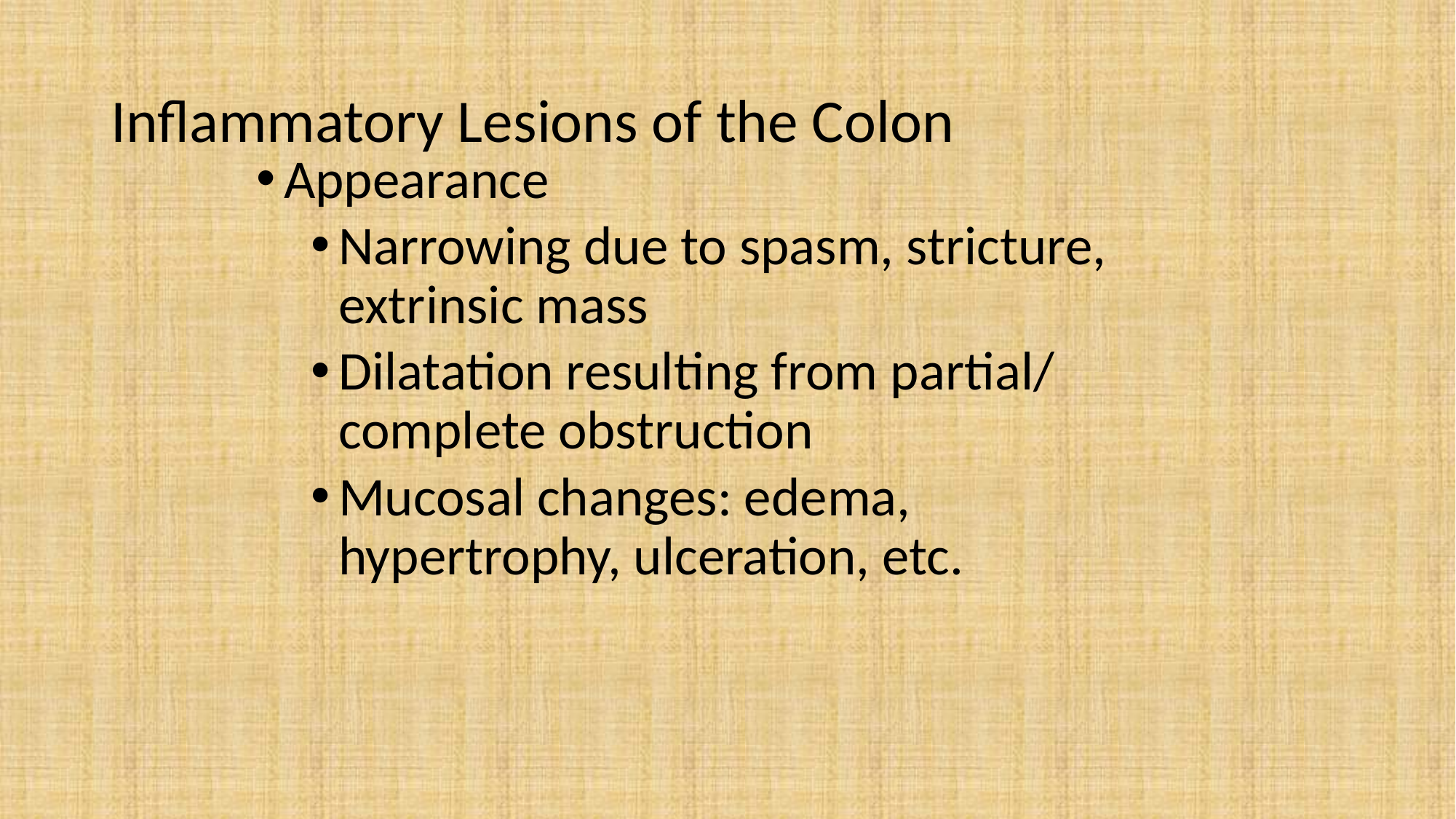

# Inflammatory Lesions of the Colon
Appearance
Narrowing due to spasm, stricture, extrinsic mass
Dilatation resulting from partial/ complete obstruction
Mucosal changes: edema, hypertrophy, ulceration, etc.